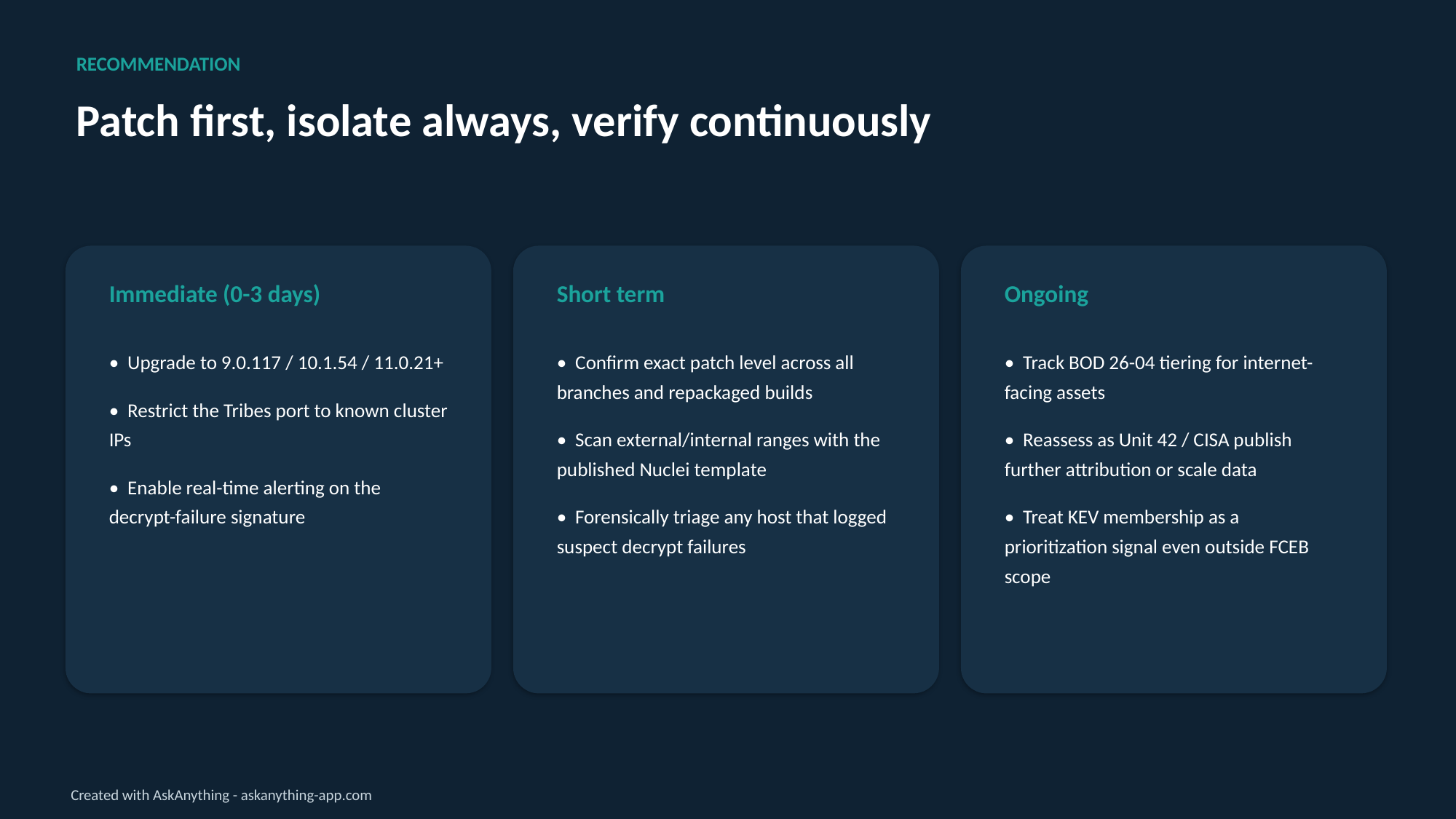

RECOMMENDATION
Patch first, isolate always, verify continuously

Immediate (0-3 days)
Short term
Ongoing
•  Upgrade to 9.0.117 / 10.1.54 / 11.0.21+
•  Restrict the Tribes port to known cluster IPs
•  Enable real-time alerting on the decrypt-failure signature
•  Confirm exact patch level across all branches and repackaged builds
•  Scan external/internal ranges with the published Nuclei template
•  Forensically triage any host that logged suspect decrypt failures
•  Track BOD 26-04 tiering for internet-facing assets
•  Reassess as Unit 42 / CISA publish further attribution or scale data
•  Treat KEV membership as a prioritization signal even outside FCEB scope
Created with AskAnything - askanything-app.com